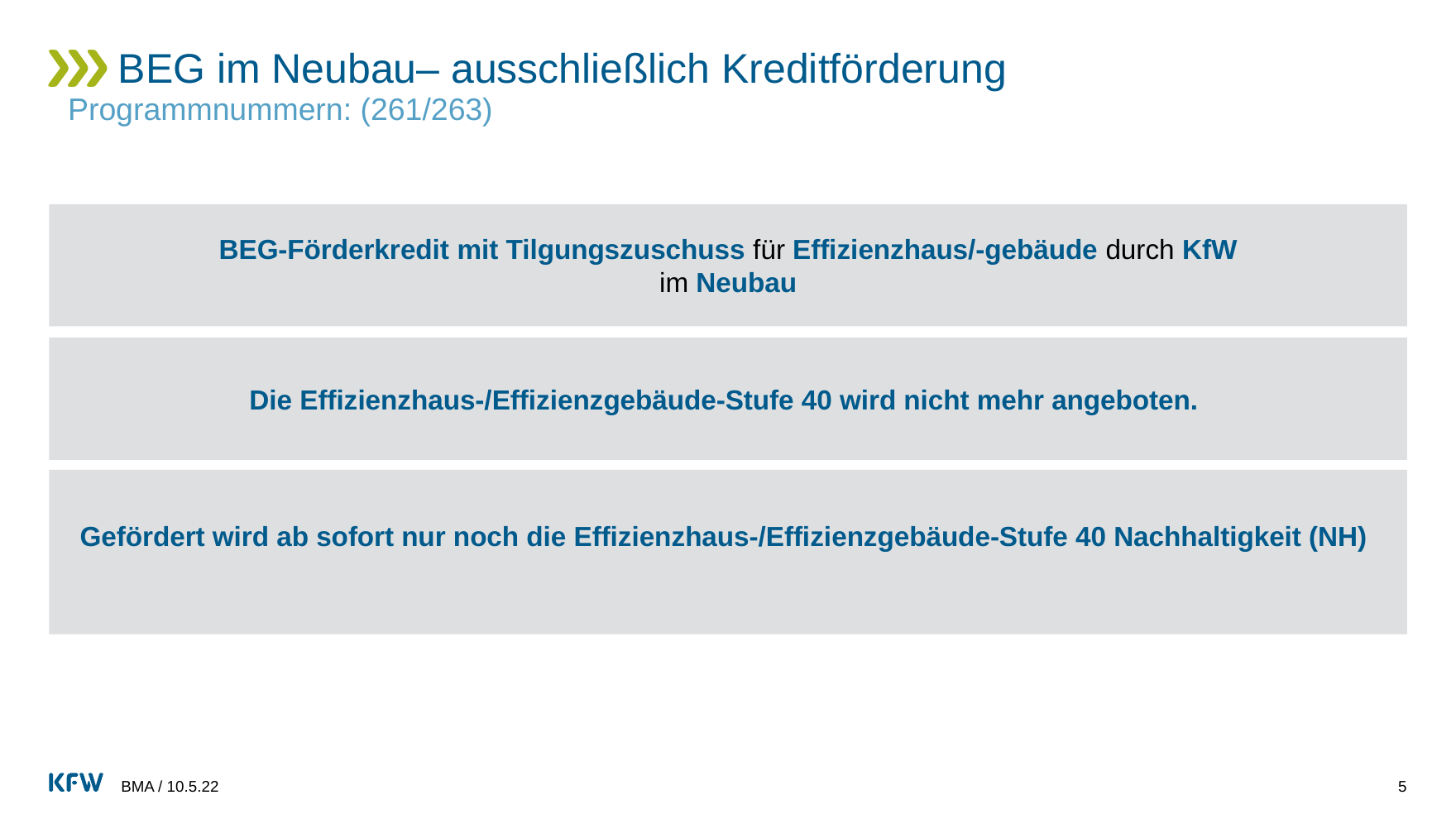

# BEG im Neubau– ausschließlich Kreditförderung
Programmnummern: (261/263)
BEG-Förderkredit mit Tilgungszuschuss für Effizienzhaus/-gebäude durch KfW
im Neubau
Die Effizienzhaus-/Effizienzgebäude-Stufe 40 wird nicht mehr angeboten.

Gefördert wird ab sofort nur noch die Effizienzhaus-/Effizienzgebäude-Stufe 40 Nachhaltigkeit (NH)

BMA / 10.5.22
5